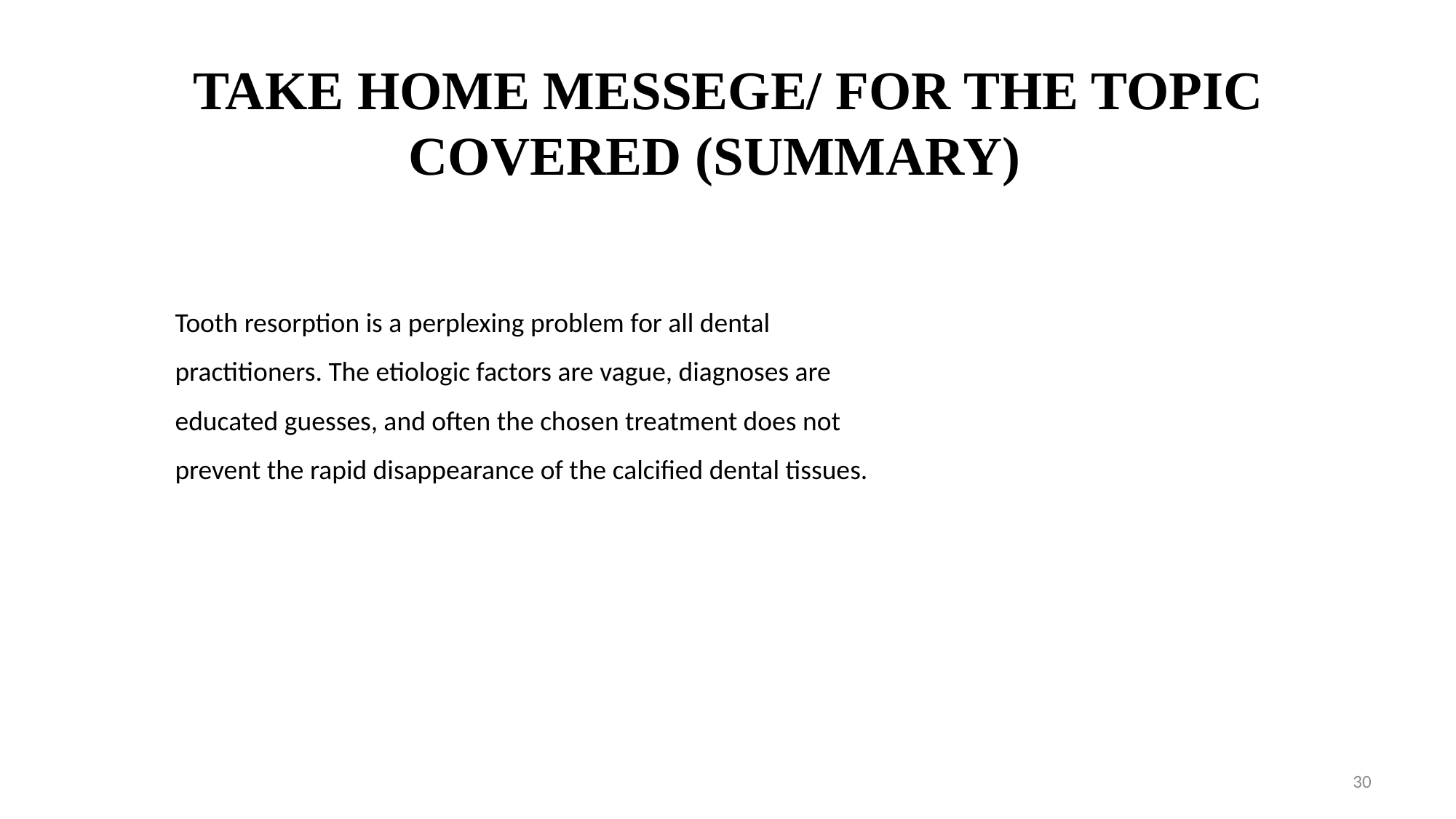

# TAKE HOME MESSEGE/ FOR THE TOPIC COVERED (SUMMARY)
Tooth resorption is a perplexing problem for all dental practitioners. The etiologic factors are vague, diagnoses are educated guesses, and often the chosen treatment does not prevent the rapid disappearance of the calcified dental tissues.
30